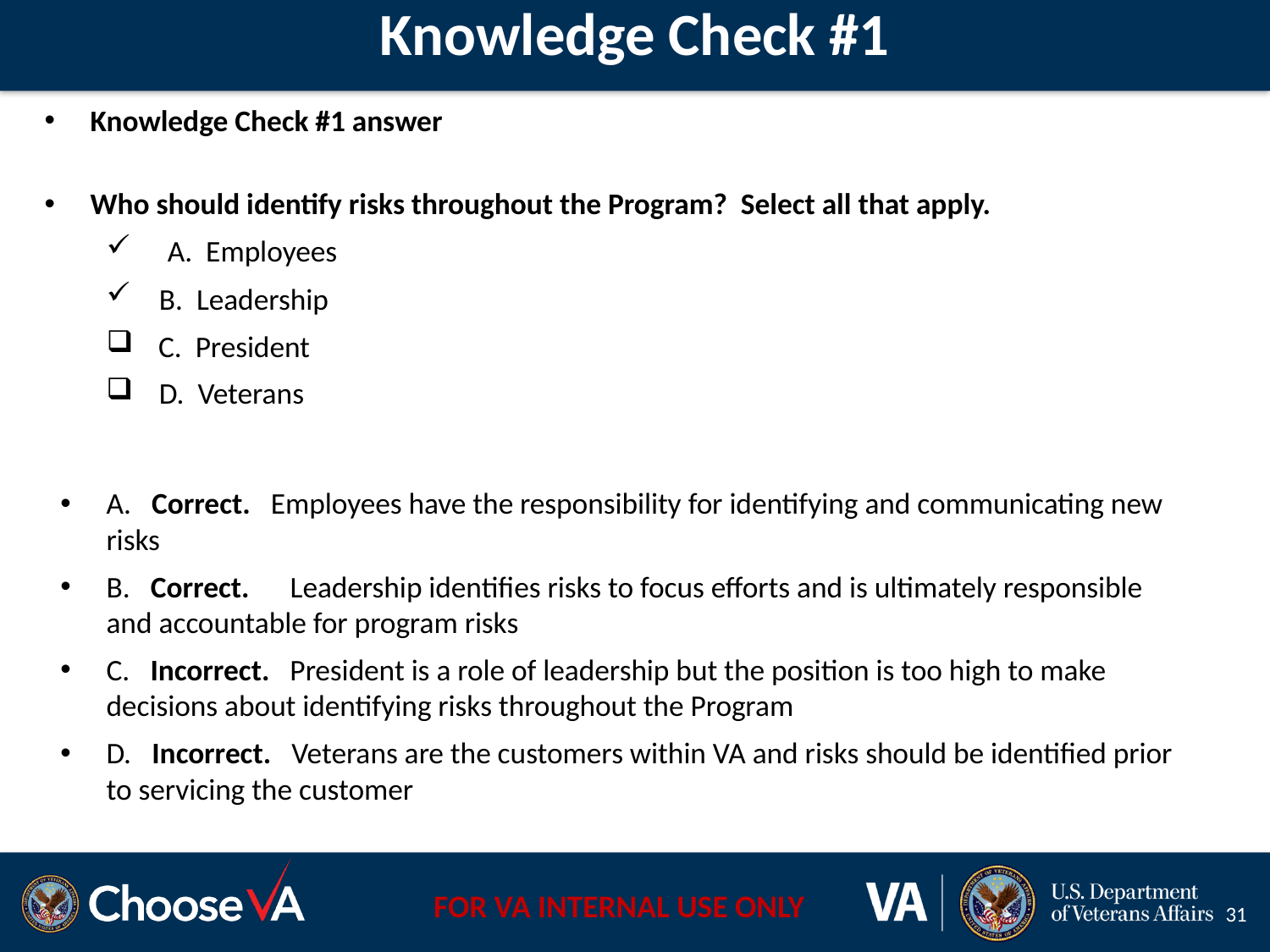

# Knowledge Check #1
Knowledge Check #1 answer

Who should identify risks throughout the Program?  Select all that apply.
A.  Employees
 B.  Leadership
 C.  President
 D.  Veterans

A.   Correct.   Employees have the responsibility for identifying and communicating new risks
B.   Correct.      Leadership identifies risks to focus efforts and is ultimately responsible and accountable for program risks
C.   Incorrect.   President is a role of leadership but the position is too high to make decisions about identifying risks throughout the Program
D.   Incorrect.   Veterans are the customers within VA and risks should be identified prior to servicing the customer

31